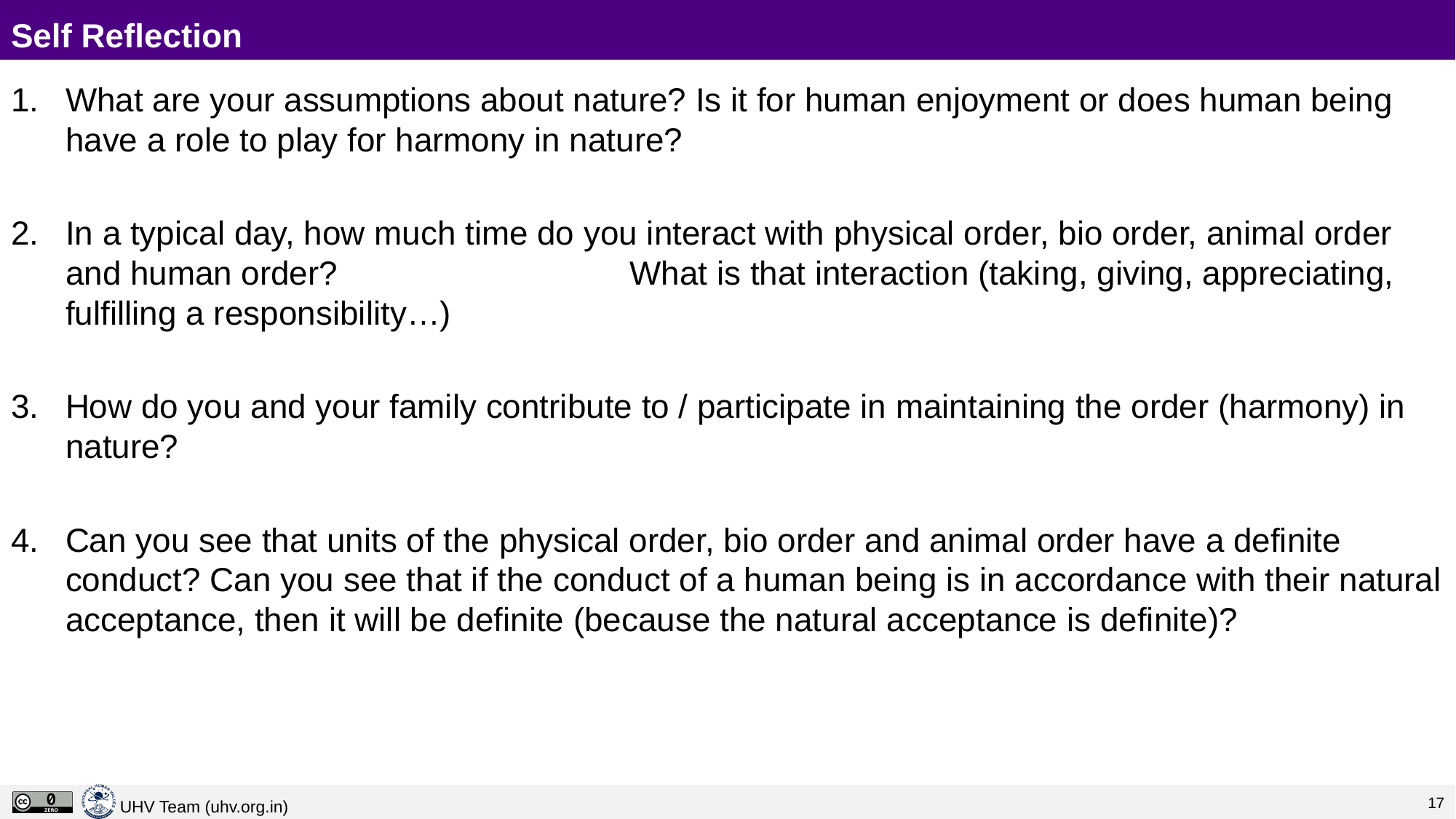

# Self Reflection
What are your assumptions about nature? Is it for human enjoyment or does human being have a role to play for harmony in nature?

In a typical day, how much time do you interact with physical order, bio order, animal order and human order? 			  What is that interaction (taking, giving, appreciating, fulfilling a responsibility…)

How do you and your family contribute to / participate in maintaining the order (harmony) in nature?

Can you see that units of the physical order, bio order and animal order have a definite conduct? Can you see that if the conduct of a human being is in accordance with their natural acceptance, then it will be definite (because the natural acceptance is definite)?